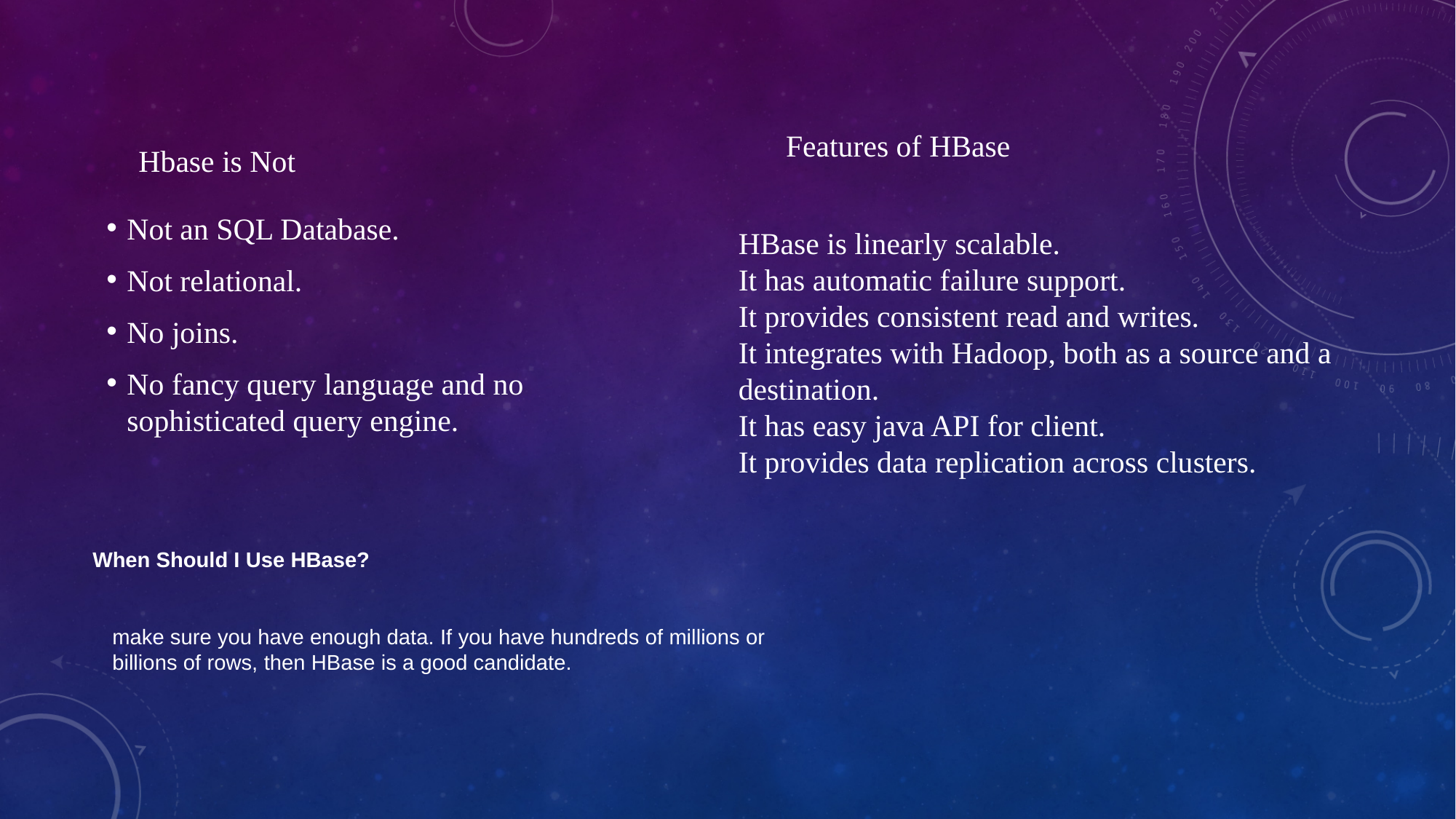

# Hbase is Not
Not an SQL Database.
Not relational.
No joins.
No fancy query language and no sophisticated query engine.
Features of HBase
HBase is linearly scalable.
It has automatic failure support.
It provides consistent read and writes.
It integrates with Hadoop, both as a source and a destination.
It has easy java API for client.
It provides data replication across clusters.
When Should I Use HBase?
make sure you have enough data. If you have hundreds of millions or billions of rows, then HBase is a good candidate.